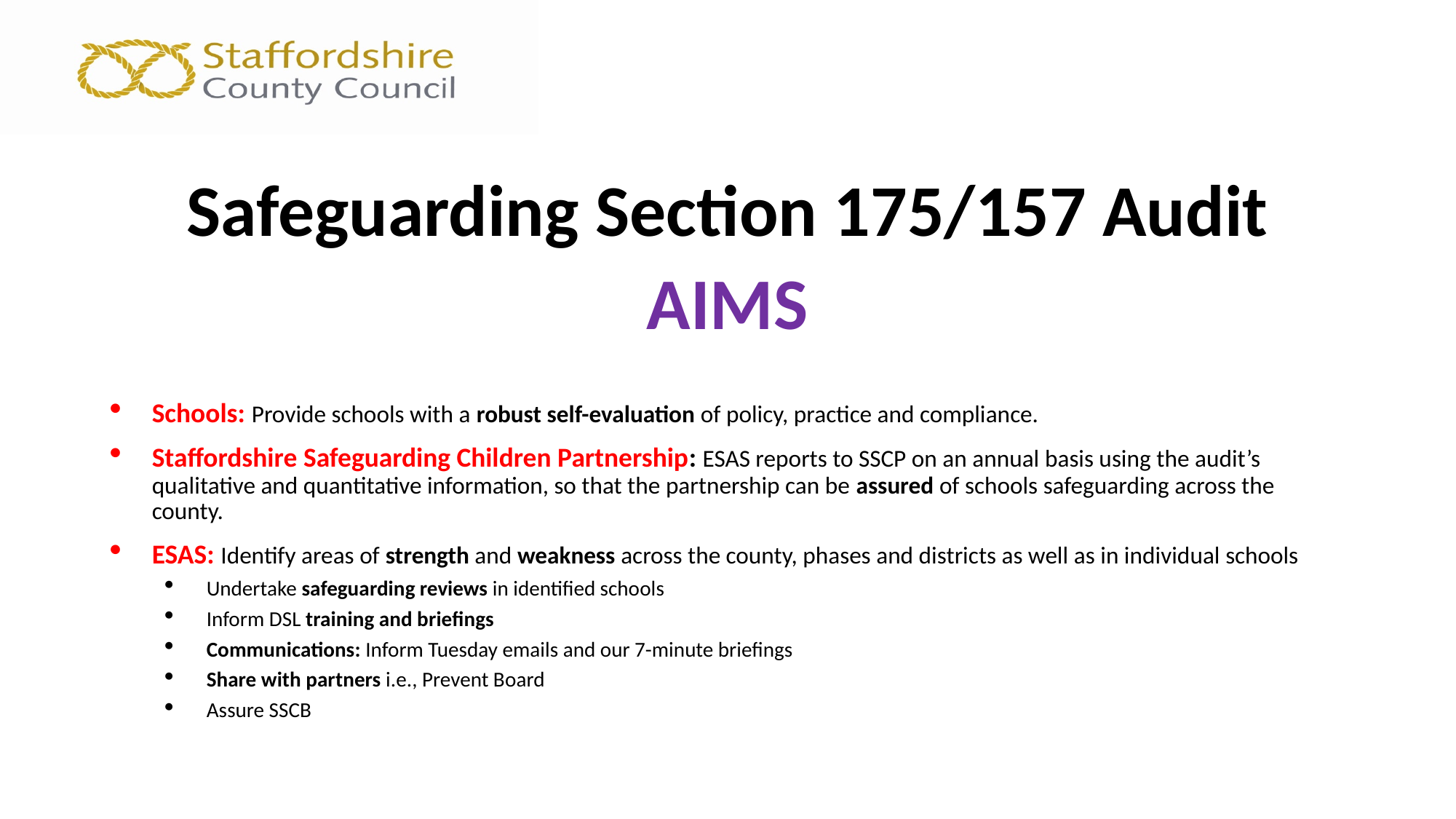

Safeguarding Section 175/157 Audit
AIMS

Schools: Provide schools with a robust self-evaluation of policy, practice and compliance.
Staffordshire Safeguarding Children Partnership: ESAS reports to SSCP on an annual basis using the audit’s qualitative and quantitative information, so that the partnership can be assured of schools safeguarding across the county.
ESAS: Identify areas of strength and weakness across the county, phases and districts as well as in individual schools
Undertake safeguarding reviews in identified schools
Inform DSL training and briefings
Communications: Inform Tuesday emails and our 7-minute briefings
Share with partners i.e., Prevent Board
Assure SSCB